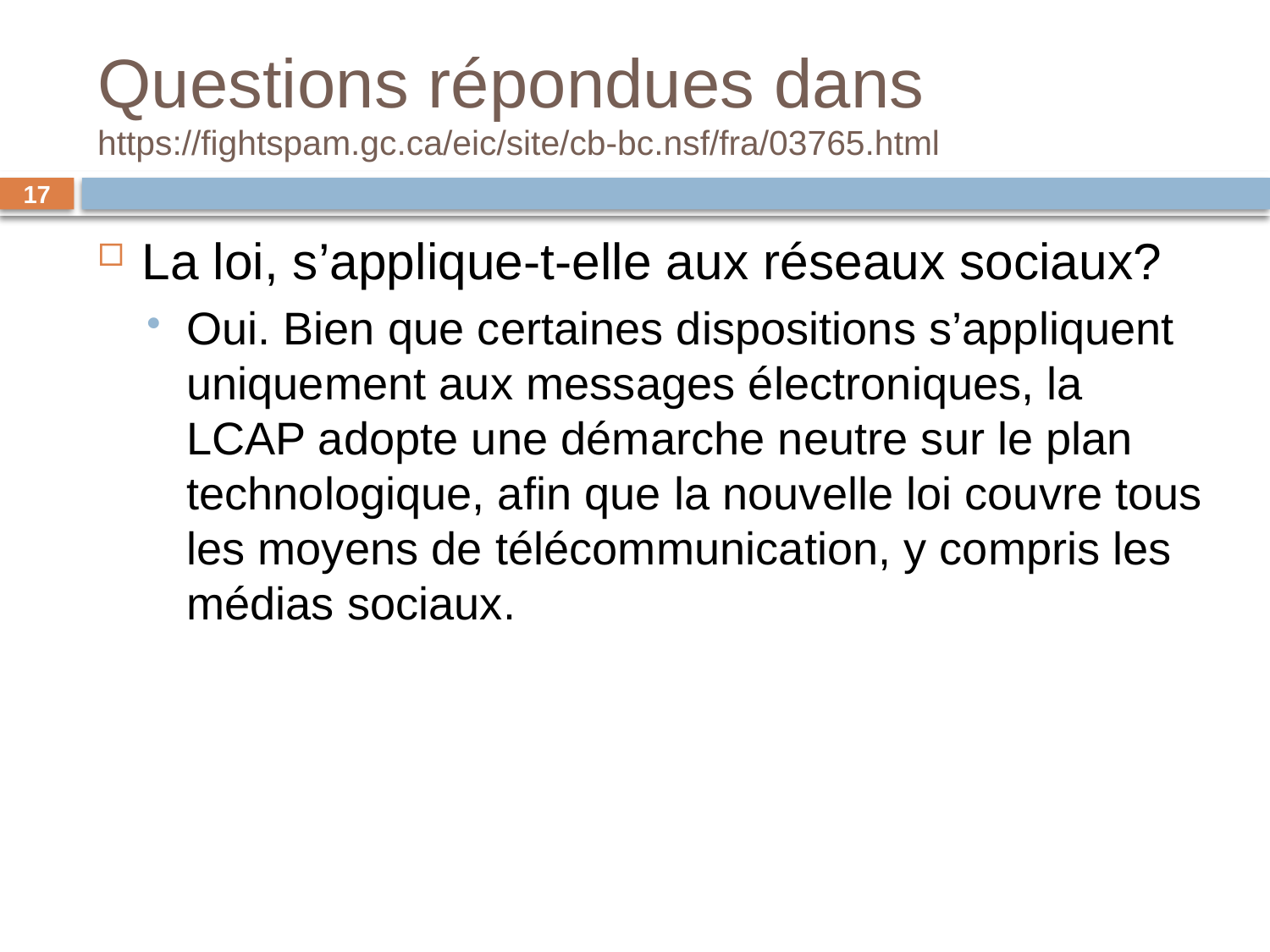

# Questions répondues dans https://fightspam.gc.ca/eic/site/cb-bc.nsf/fra/03765.html
17
La loi, s’applique-t-elle aux réseaux sociaux?
Oui. Bien que certaines dispositions s’appliquent uniquement aux messages électroniques, la LCAP adopte une démarche neutre sur le plan technologique, afin que la nouvelle loi couvre tous les moyens de télécommunication, y compris les médias sociaux.